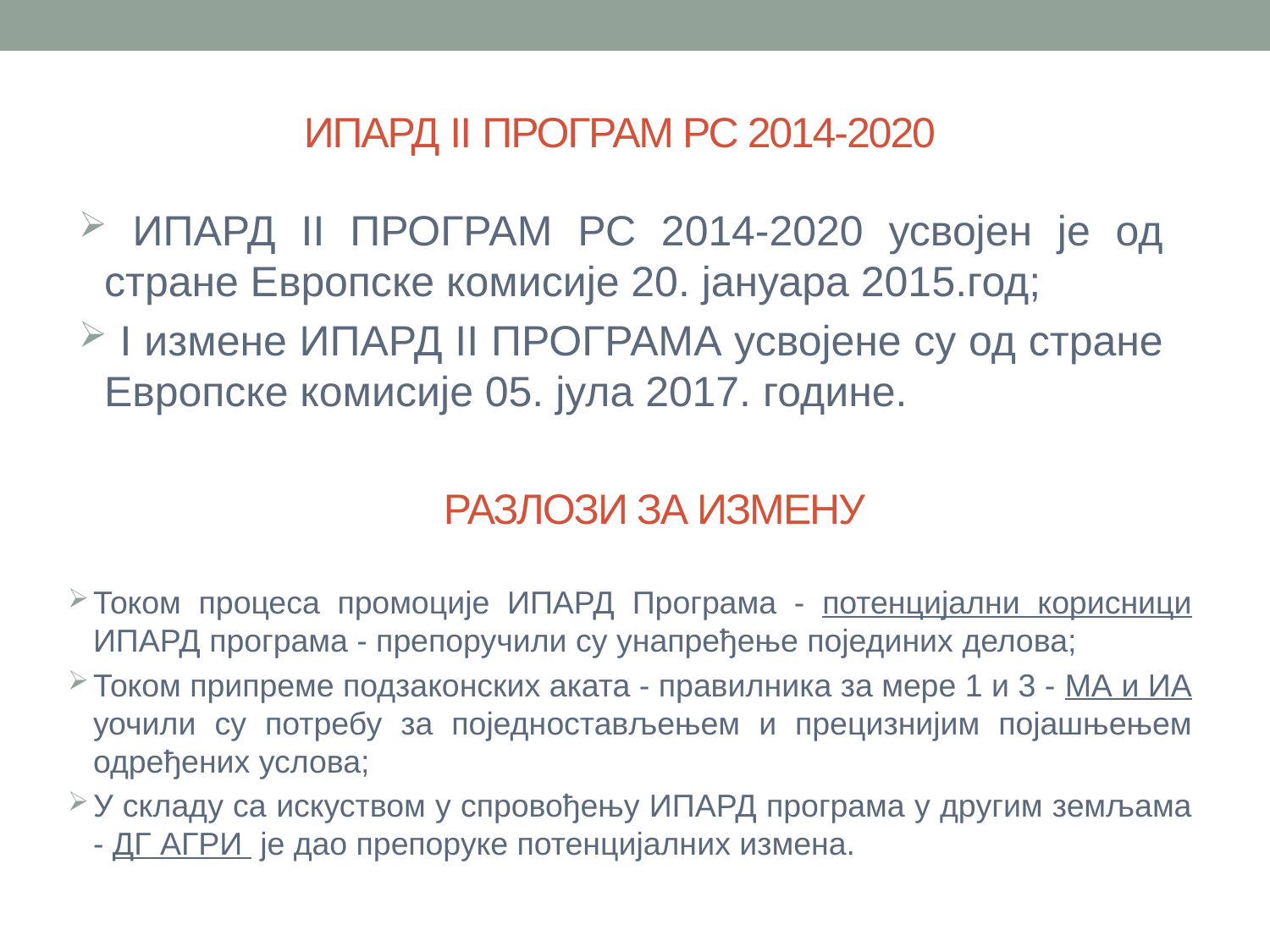

# ИПАРД II ПРОГРАМ РС 2014-2020
 ИПАРД II ПРОГРАМ РС 2014-2020 усвојен је од стране Европске комисије 20. јануара 2015.год;
 I измене ИПАРД II ПРОГРАМА усвојене су од стране Европске комисије 05. јула 2017. године.

РАЗЛОЗИ ЗА ИЗМЕНУ
Током процеса промоције ИПАРД Програма - потенцијални корисници ИПАРД програма - препоручили су унапређење појединих делова;
Током припреме подзаконских аката - правилника за мере 1 и 3 - МА и ИА уочили су потребу за поједностављењем и прецизнијим појашњењем одређених услова;
У складу са искуством у спровођењу ИПАРД програма у другим земљама - ДГ АГРИ  је дао препоруке потенцијалних измена.